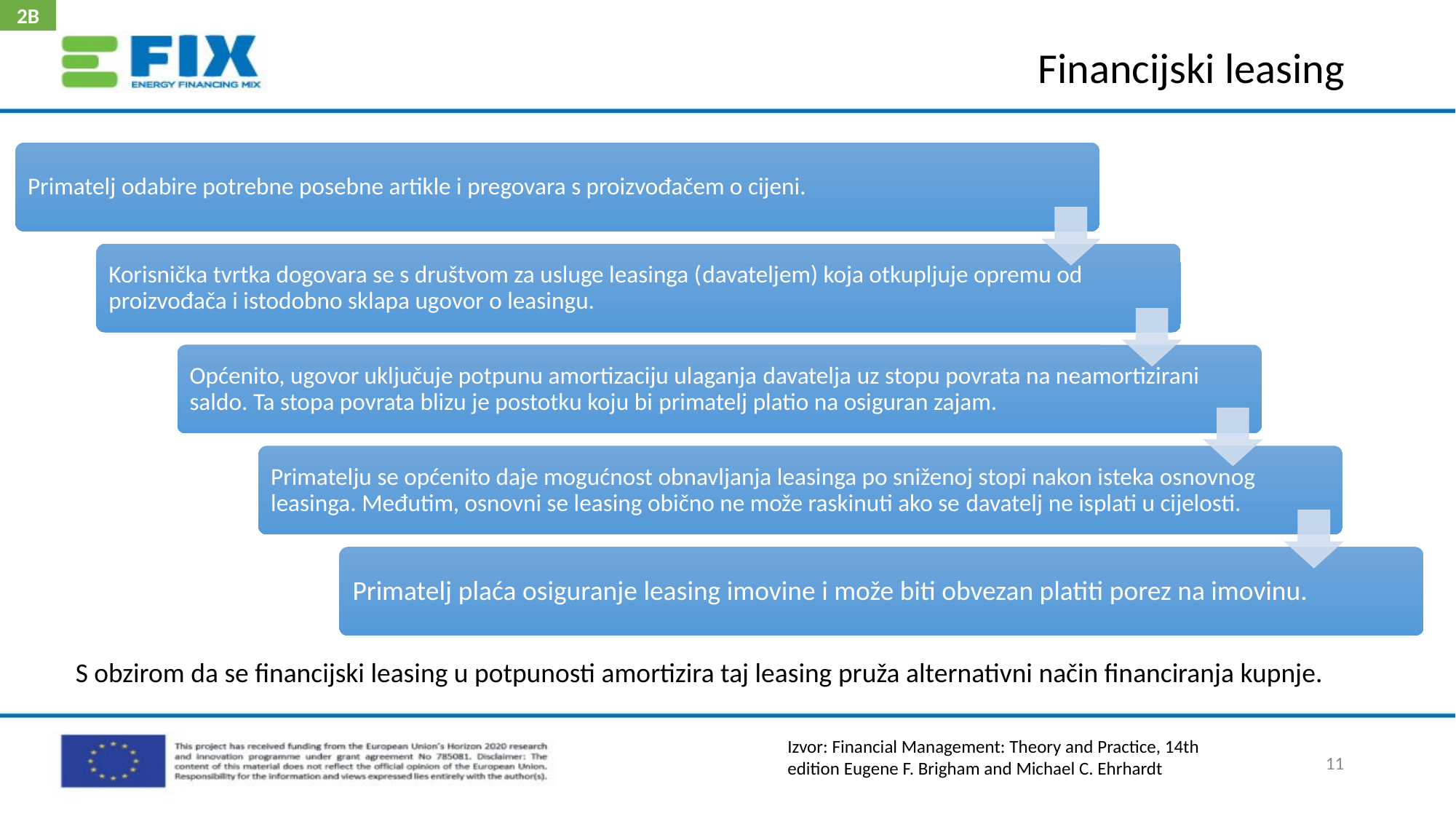

2B
# Financijski leasing
Primatelj odabire potrebne posebne artikle i pregovara s proizvođačem o cijeni.
Korisnička tvrtka dogovara se s društvom za usluge leasinga (davateljem) koja otkupljuje opremu od proizvođača i istodobno sklapa ugovor o leasingu.
Općenito, ugovor uključuje potpunu amortizaciju ulaganja davatelja uz stopu povrata na neamortizirani saldo. Ta stopa povrata blizu je postotku koju bi primatelj platio na osiguran zajam.
Primatelju se općenito daje mogućnost obnavljanja leasinga po sniženoj stopi nakon isteka osnovnog leasinga. Međutim, osnovni se leasing obično ne može raskinuti ako se davatelj ne isplati u cijelosti.
Primatelj plaća osiguranje leasing imovine i može biti obvezan platiti porez na imovinu.

S obzirom da se financijski leasing u potpunosti amortizira taj leasing pruža alternativni način financiranja kupnje.
Izvor: Financial Management: Theory and Practice, 14th edition Eugene F. Brigham and Michael C. Ehrhardt
11